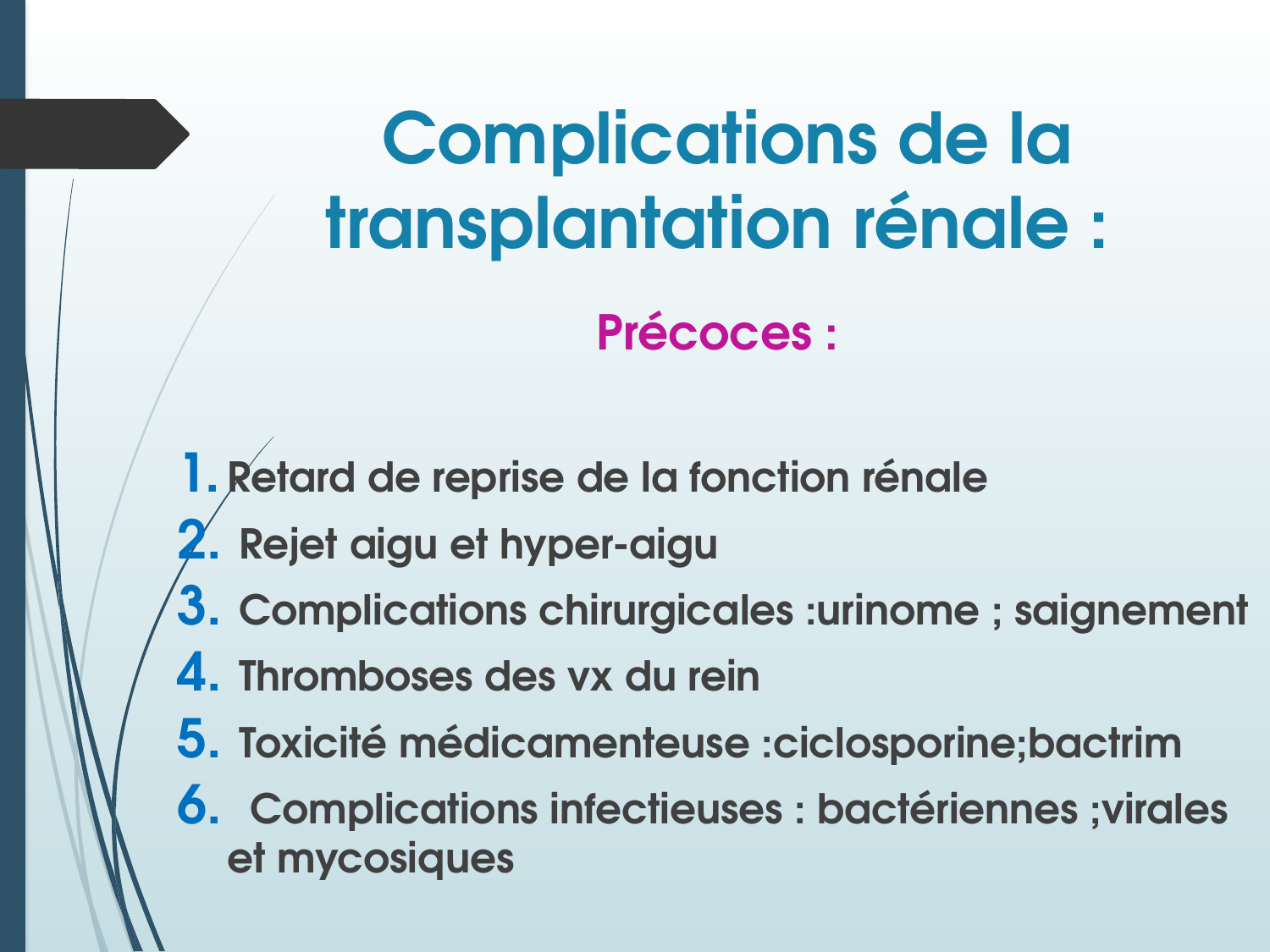

# Complications de la transplantation rénale :
Précoces :

Retard de reprise de la fonction rénale
 Rejet aigu et hyper-aigu
 Complications chirurgicales :urinome ; saignement
 Thromboses des vx du rein
 Toxicité médicamenteuse :ciclosporine;bactrim
  Complications infectieuses : bactériennes ;virales et mycosiques